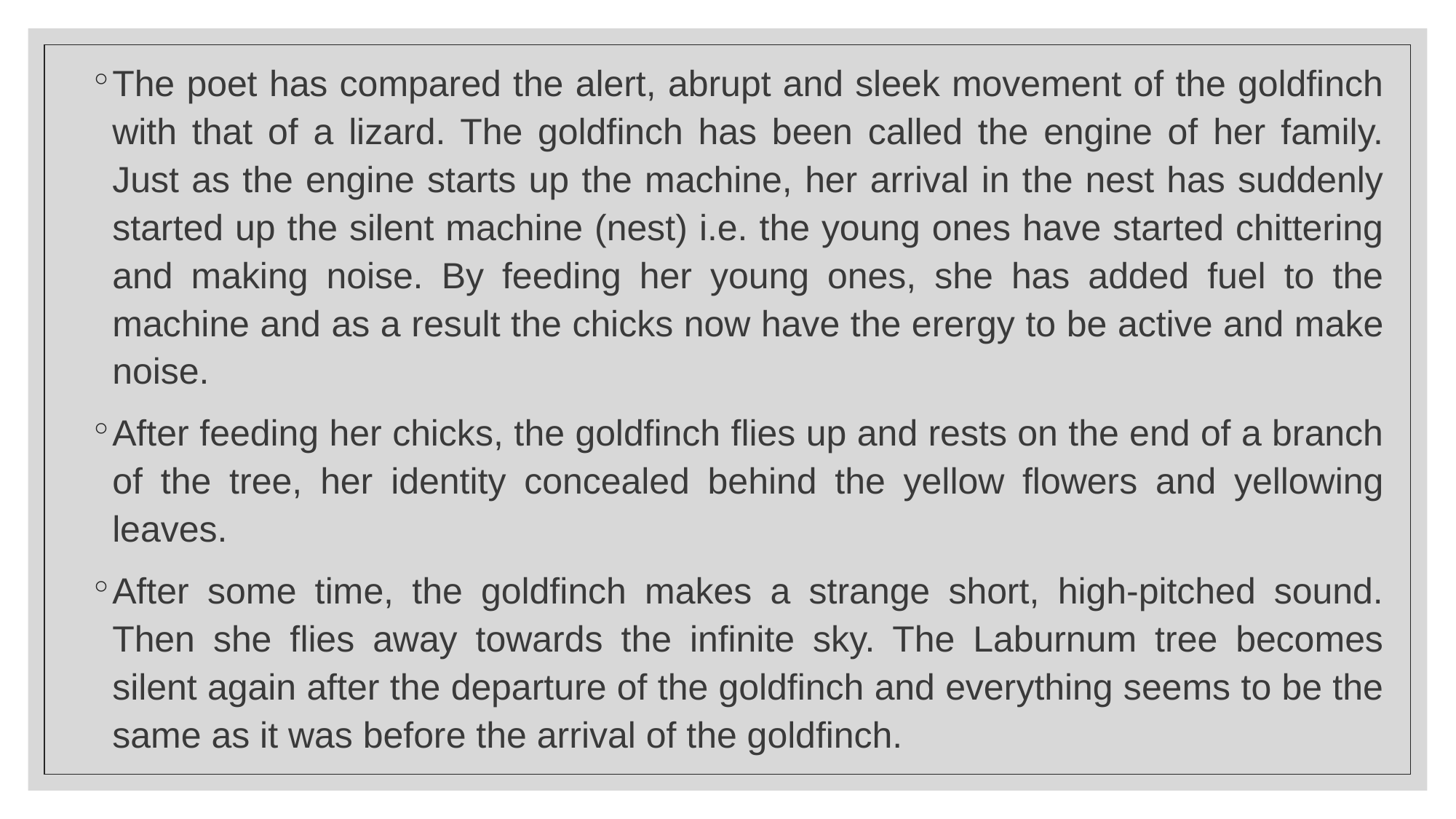

The poet has compared the alert, abrupt and sleek movement of the goldfinch with that of a lizard. The goldfinch has been called the engine of her family. Just as the engine starts up the machine, her arrival in the nest has suddenly started up the silent machine (nest) i.e. the young ones have started chittering and making noise. By feeding her young ones, she has added fuel to the machine and as a result the chicks now have the erergy to be active and make noise.
After feeding her chicks, the goldfinch flies up and rests on the end of a branch of the tree, her identity concealed behind the yellow flowers and yellowing leaves.
After some time, the goldfinch makes a strange short, high-pitched sound. Then she flies away towards the infinite sky. The Laburnum tree becomes silent again after the departure of the goldfinch and everything seems to be the same as it was before the arrival of the goldfinch.